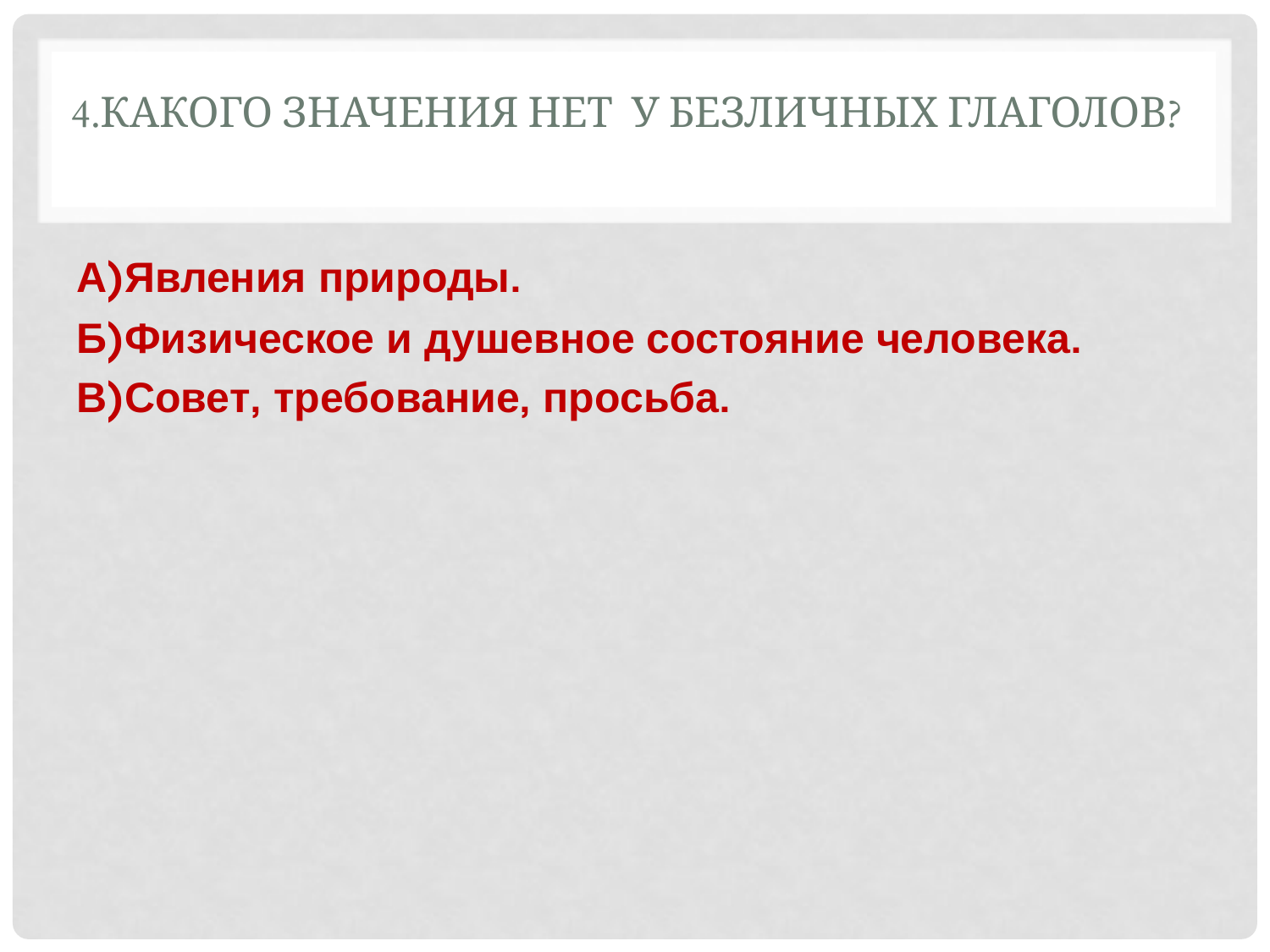

# 4.Какого значения нет  у безличных глаголов?
А)Явления природы.
Б)Физическое и душевное состояние человека.
В)Совет, требование, просьба.